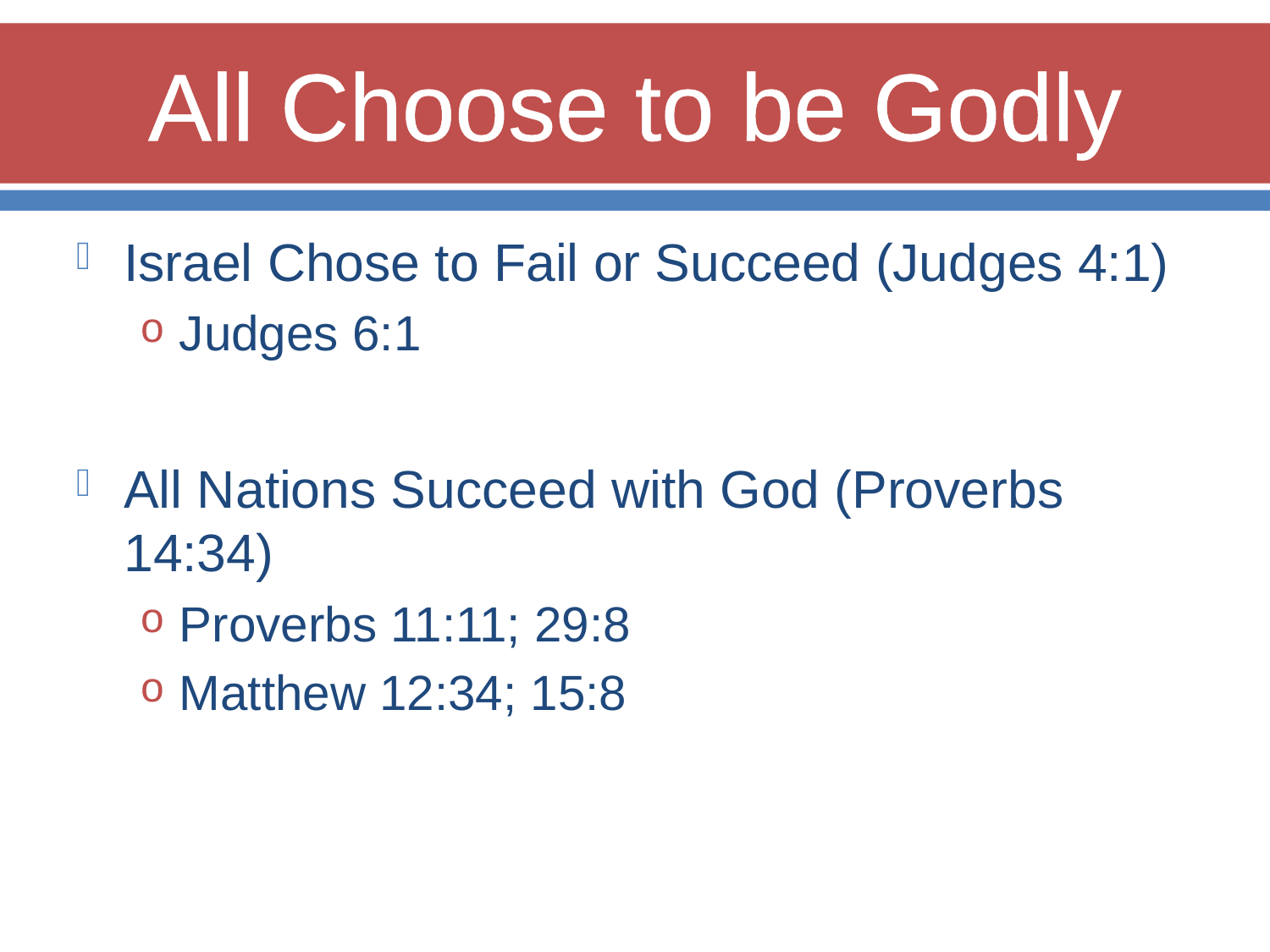

# All Choose to be Godly
Israel Chose to Fail or Succeed (Judges 4:1)
Judges 6:1

All Nations Succeed with God (Proverbs 14:34)
Proverbs 11:11; 29:8
Matthew 12:34; 15:8